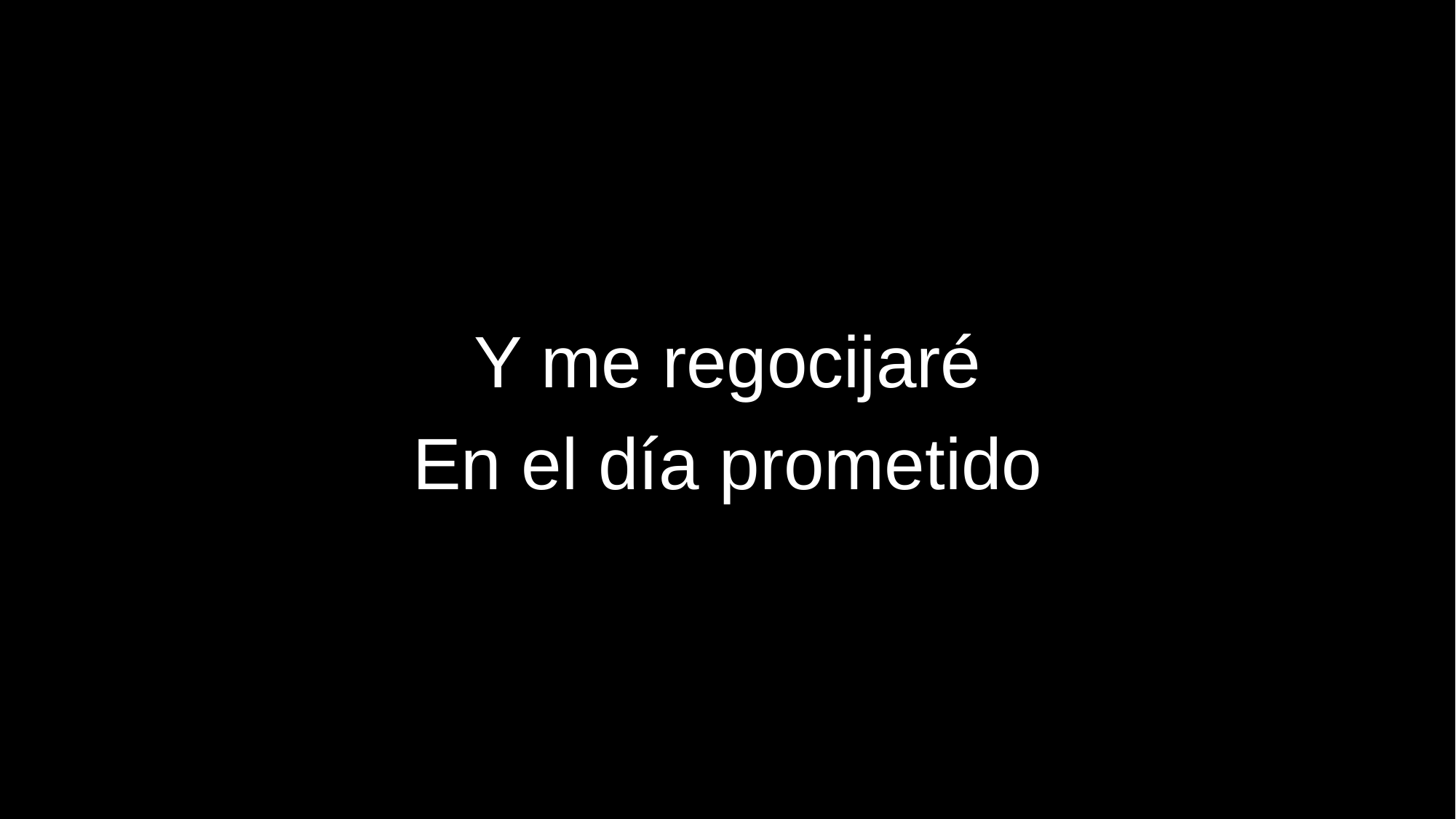

Y me regocijaré
En el día prometido